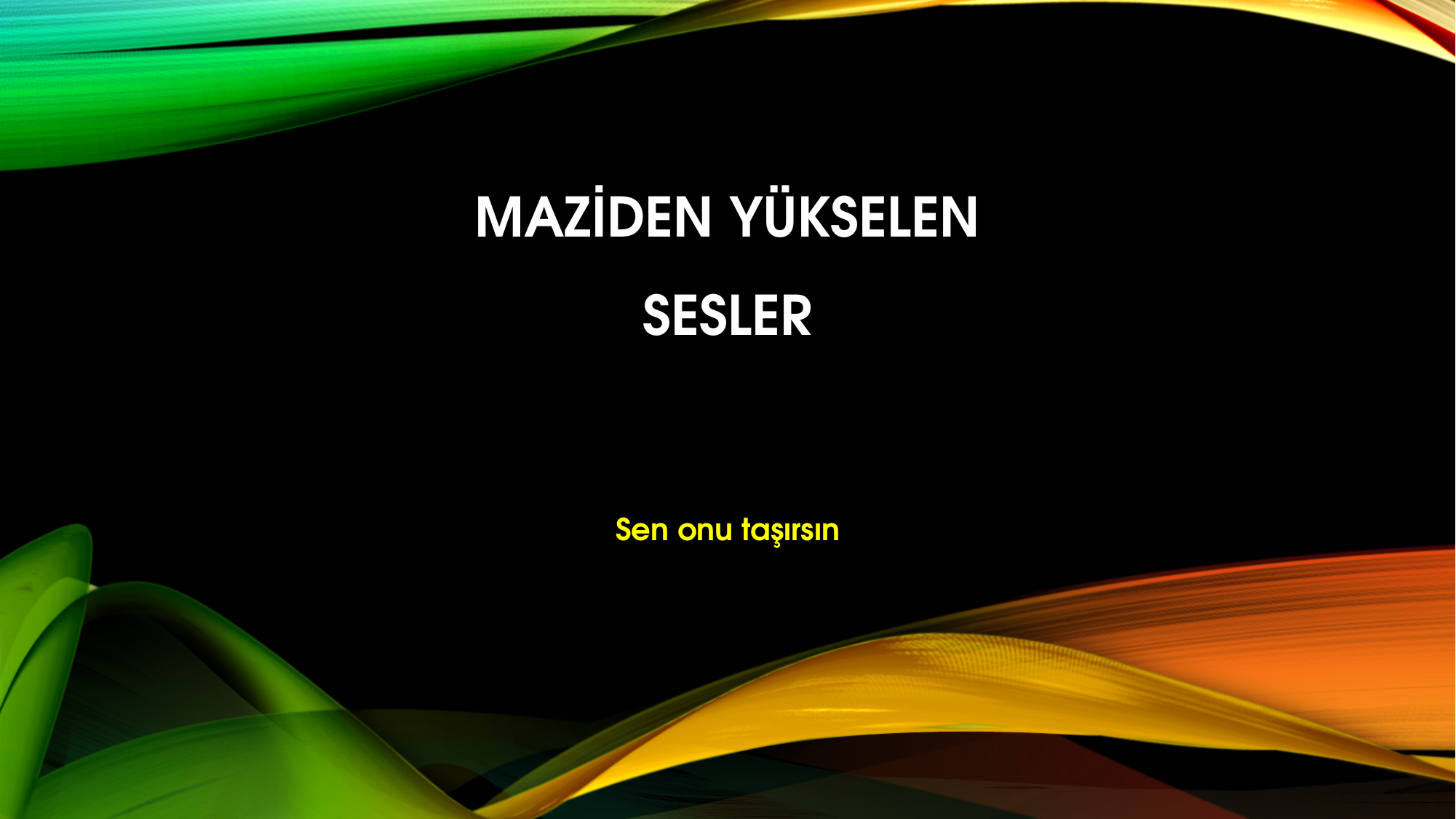

# Maziden Yükselen sesler
Sen onu taşırsın